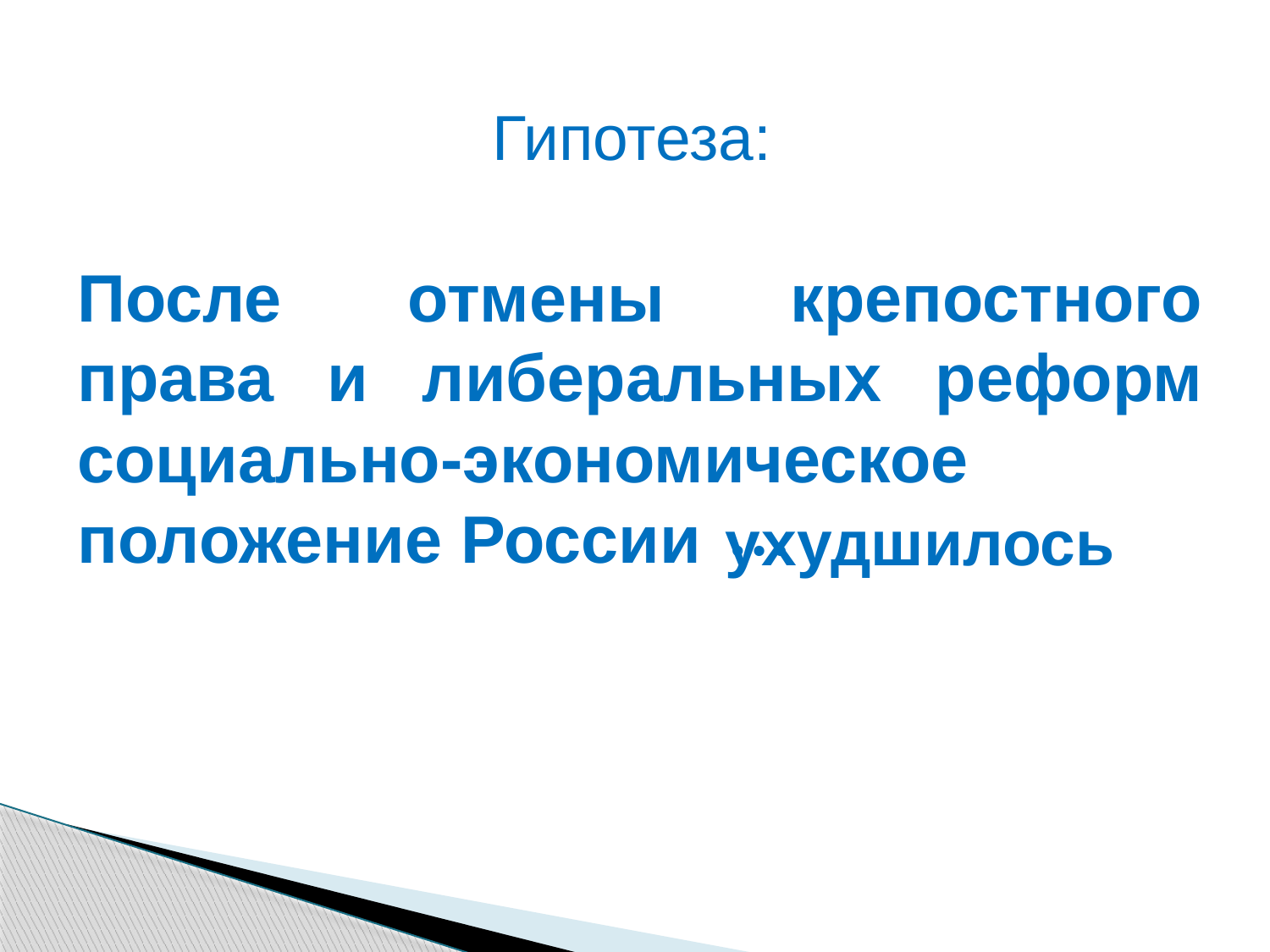

# Гипотеза:
После отмены крепостного права и либеральных реформ социально-экономическое положение России
…
 ухудшилось